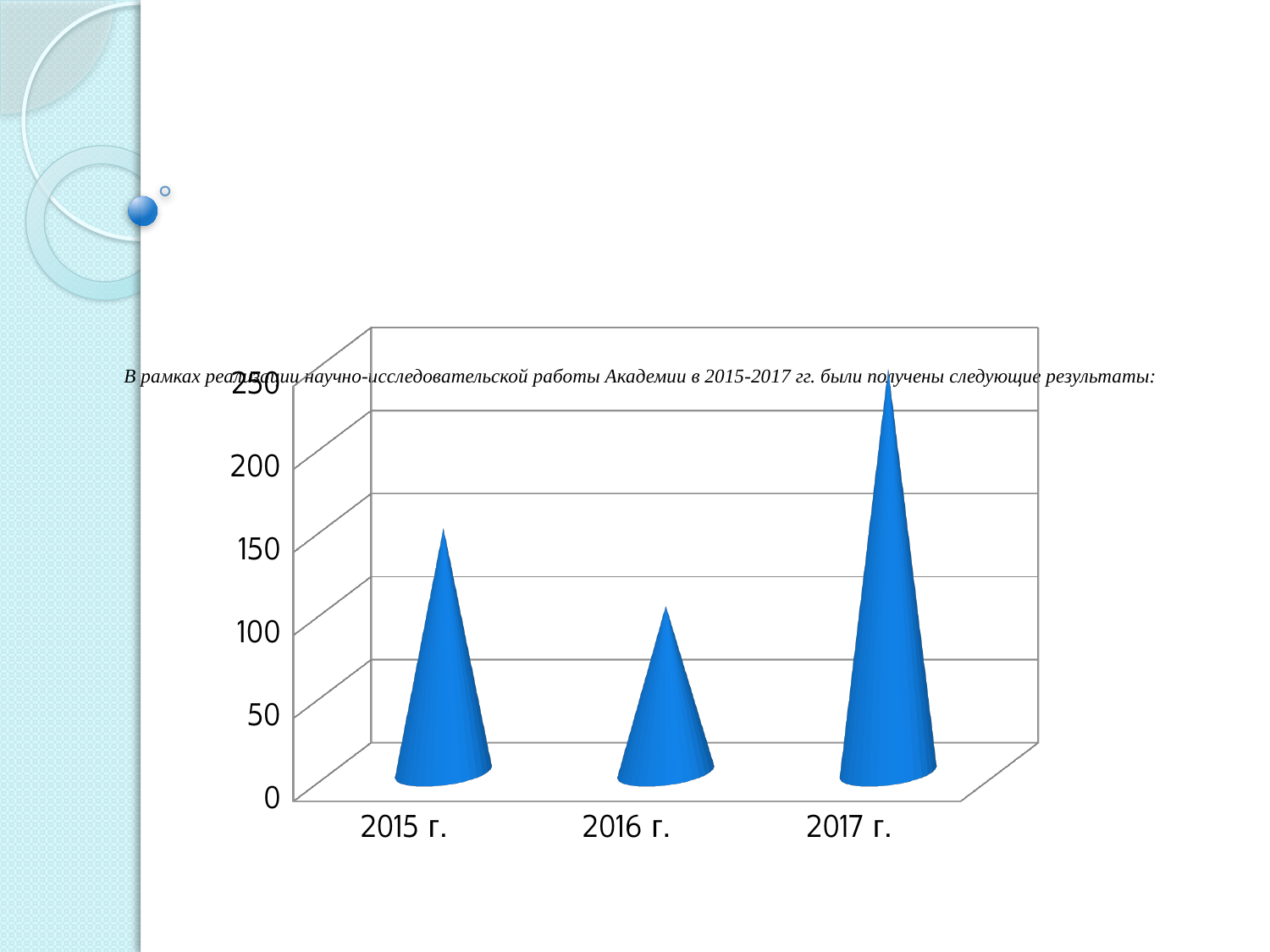

# В рамках реализации научно-исследовательской работы Академии в 2015-2017 гг. были получены следующие результаты:

[unsupported chart]